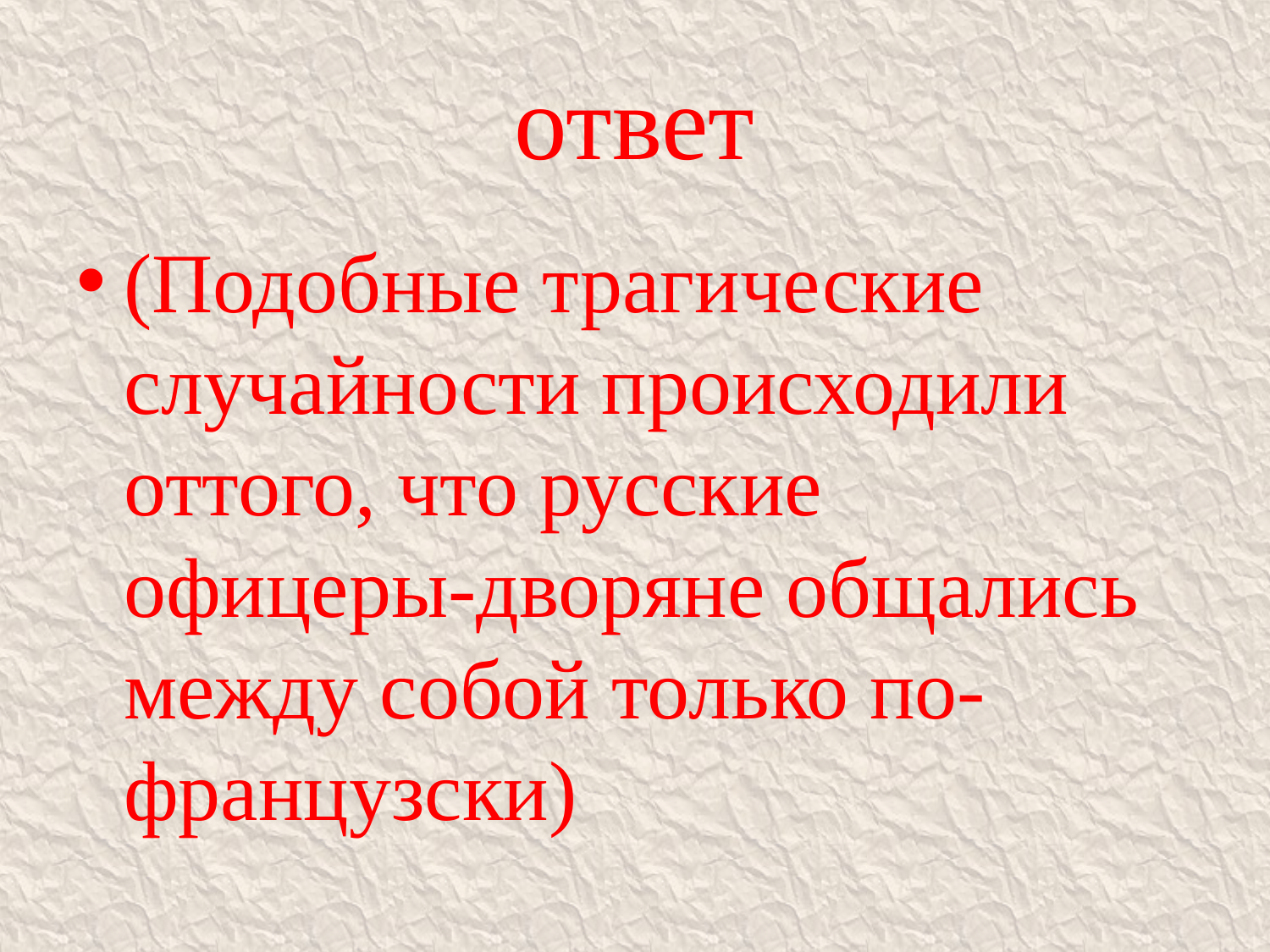

# ответ
(Подобные трагические случайности происходили оттого, что русские офицеры-дворяне общались между собой только по-французски)